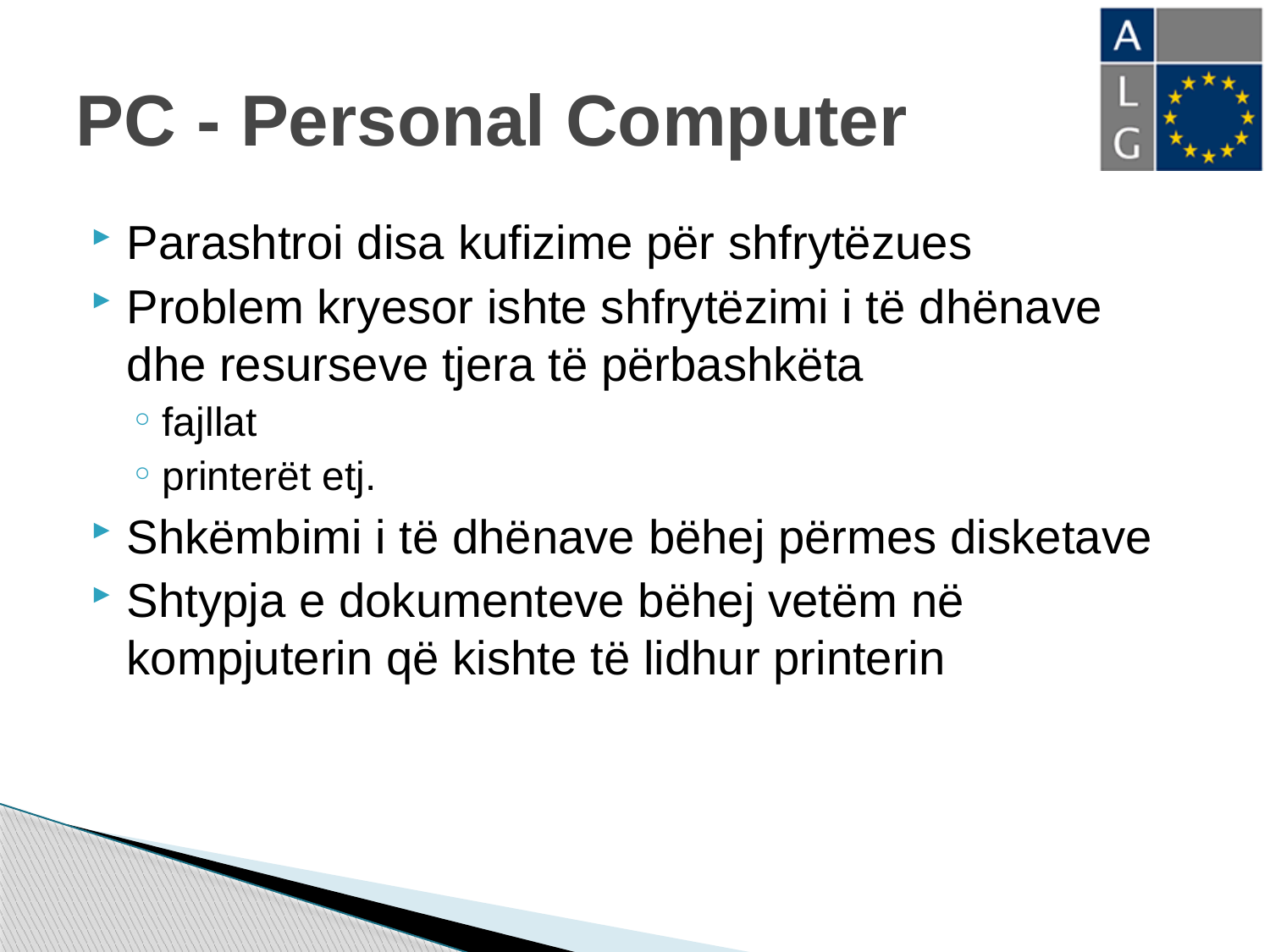

# PC - Personal Computer
Parashtroi disa kufizime për shfrytëzues
Problem kryesor ishte shfrytëzimi i të dhënave dhe resurseve tjera të përbashkëta
fajllat
printerët etj.
Shkëmbimi i të dhënave bëhej përmes disketave
Shtypja e dokumenteve bëhej vetëm në kompjuterin që kishte të lidhur printerin